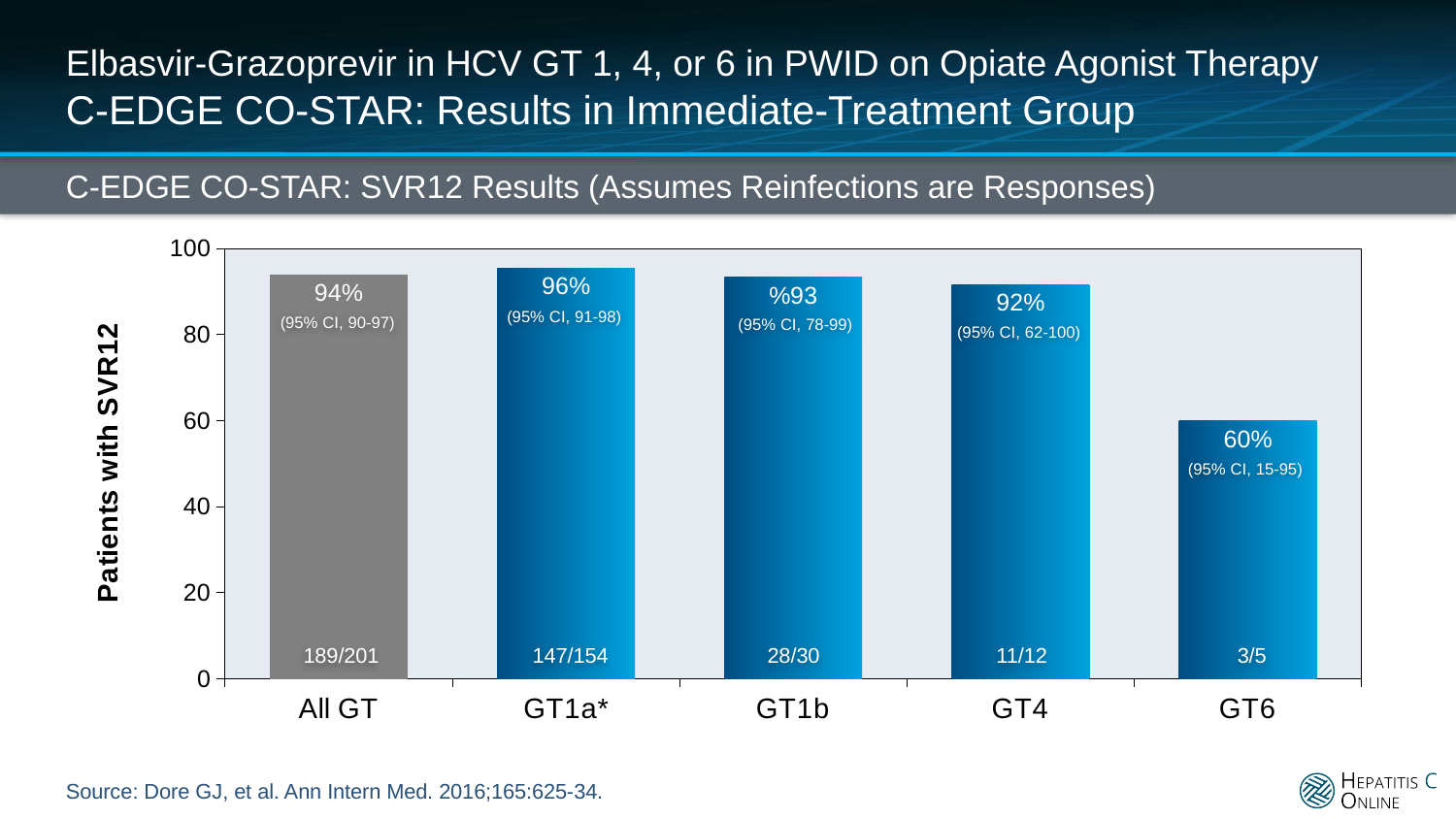

# Elbasvir-Grazoprevir in HCV GT 1, 4, or 6 in PWID on Opiate Agonist Therapy C-EDGE CO-STAR: Results in Immediate-Treatment Group
C-EDGE CO-STAR: SVR12 Results (Assumes Reinfections are Responses)

### Chart

| Category |  |
|---|---|
| All GT | 94.0 |
| GT1a* | 95.5 |
| GT1b | 93.3 |
| GT4 | 91.7 |
| GT6 | 60.0 |
(95% CI, 91-98)
(95% CI, 90-97)
(95% CI, 78-99)
(95% CI, 62-100)
(95% CI, 15-95)
189/201
147/154
28/30
11/12
3/5
Source: Dore GJ, et al. Ann Intern Med. 2016;165:625-34.